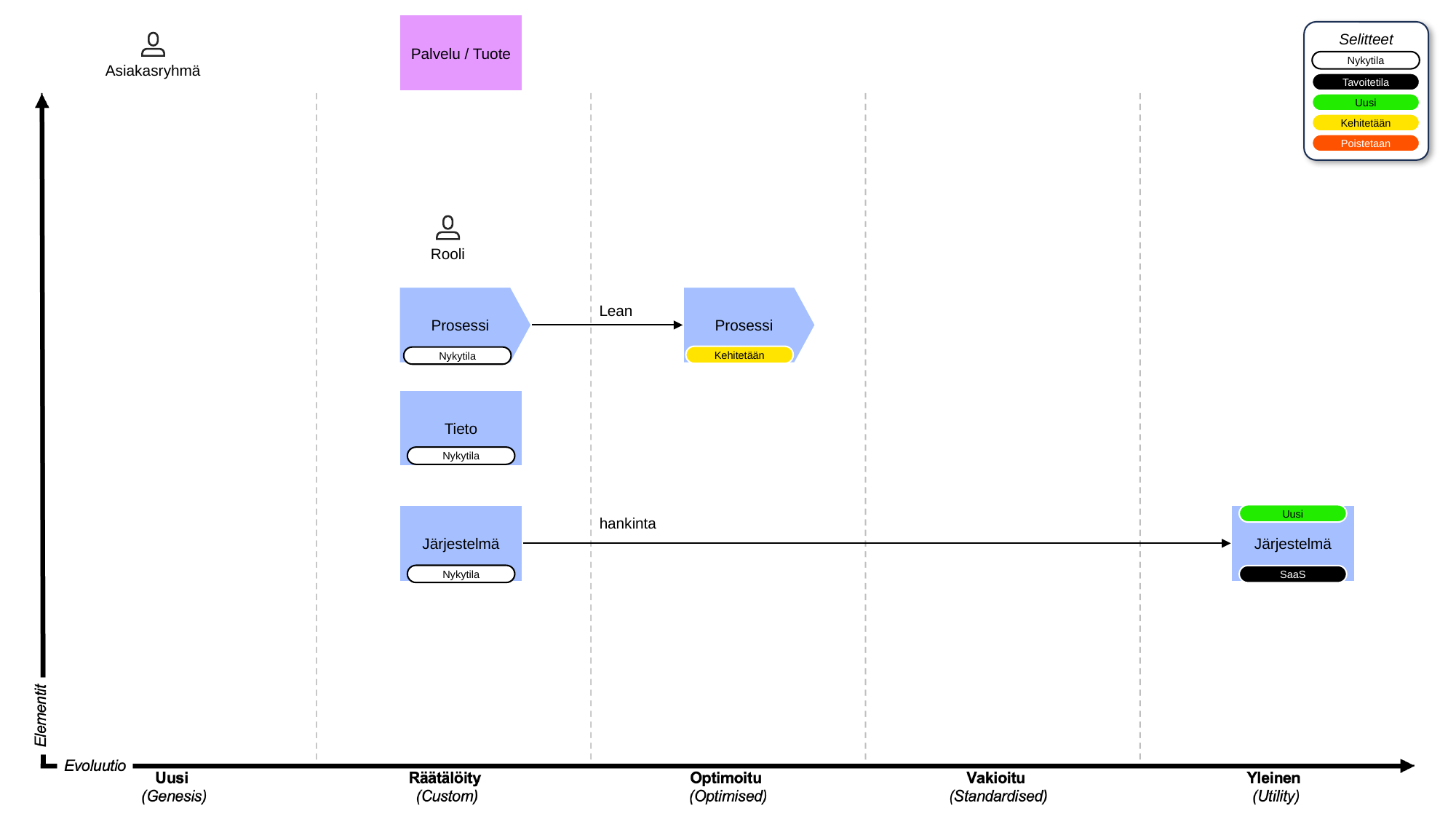

Palvelu / Tuote
Selitteet

Asiakasryhmä
Nykytila
Tavoitetila
Uusi
Kehitetään
Poistetaan

Rooli
Prosessi
Prosessi
Lean
Kehitetään
Nykytila
Tieto
Nykytila
Järjestelmä
Järjestelmä
Uusi
hankinta
Nykytila
SaaS